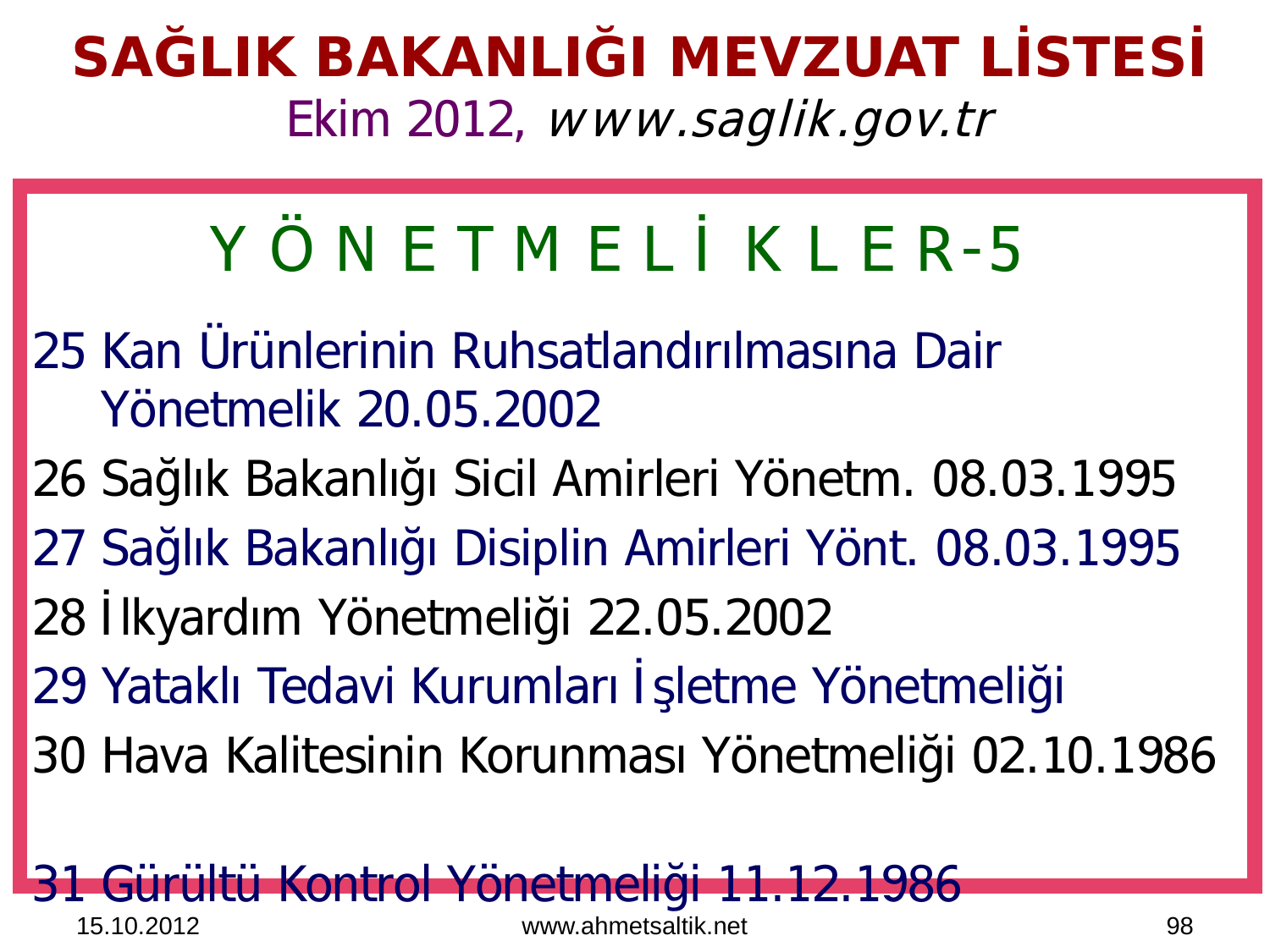

# SAĞLIK BAKANLIĞI MEVZUAT LİSTESİ Ekim 2012, www.saglik.gov.tr

Y Ö N E T M E L İ K L E R-5

25 Kan Ürünlerinin Ruhsatlandırılmasına Dair
  Yönetmelik 20.05.2002
26 Sağlık Bakanlığı Sicil Amirleri Yönetm. 08.03.1995
27 Sağlık Bakanlığı Disiplin Amirleri Yönt. 08.03.1995
28 İlkyardım Yönetmeliği 22.05.2002
29 Yataklı Tedavi Kurumları İşletme Yönetmeliği
30 Hava Kalitesinin Korunması Yönetmeliği 02.10.1986
31 Gürültü Kontrol Yönetmeliği 11.12.1986
15.10.2012
www.ahmetsaltik.net
98